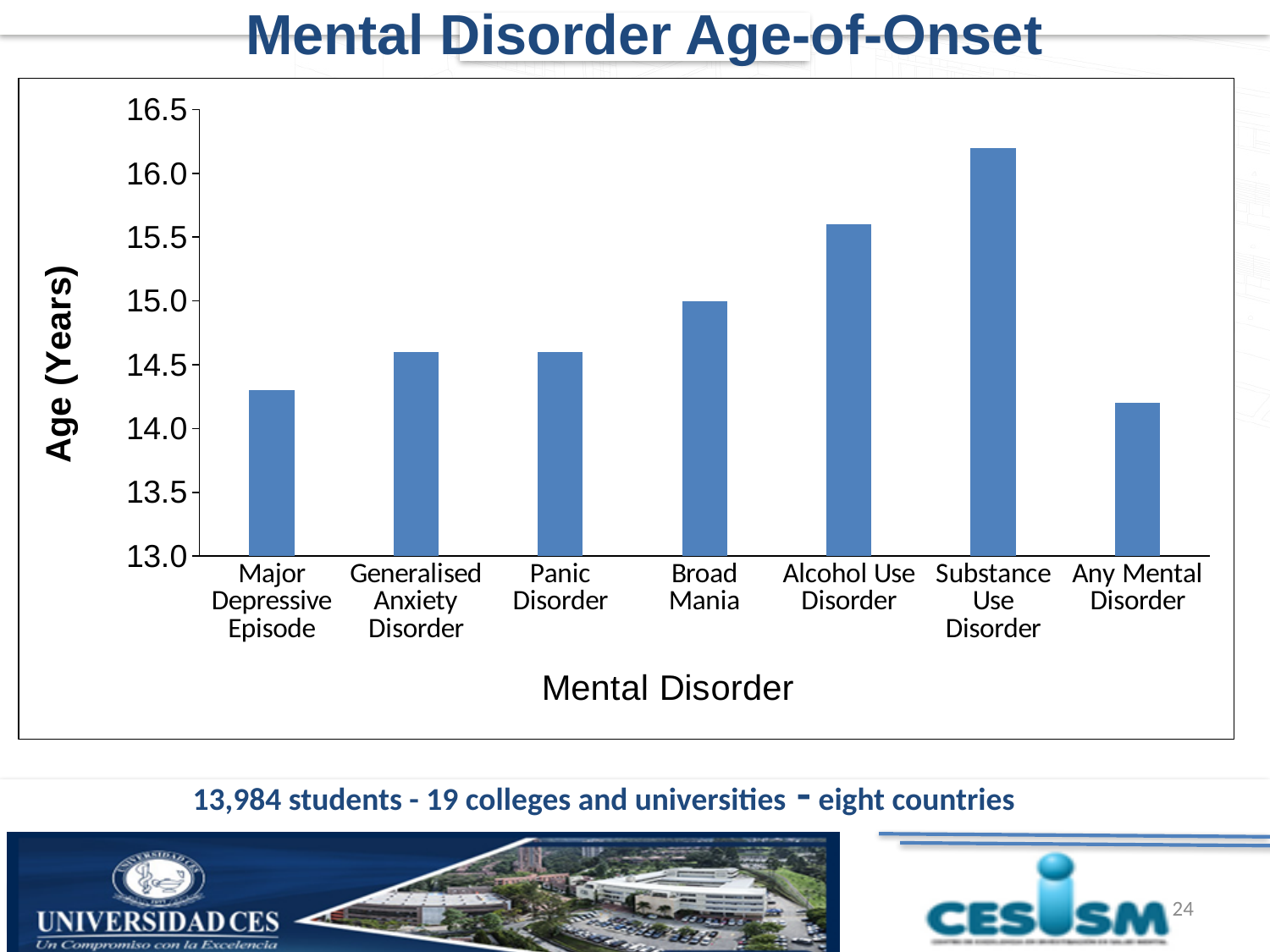

# Mental Disorder Age-of-Onset

### Chart

| Category | Age of onset |
|---|---|
| Major Depressive Episode | 14.3 |
| Generalised Anxiety Disorder | 14.6 |
| Panic Disorder | 14.6 |
| Broad Mania | 15.0 |
| Alcohol Use Disorder | 15.6 |
| Substance Use Disorder | 16.2 |
| Any Mental Disorder | 14.2 |
 13,984 students - 19 colleges and universities - eight countries
24